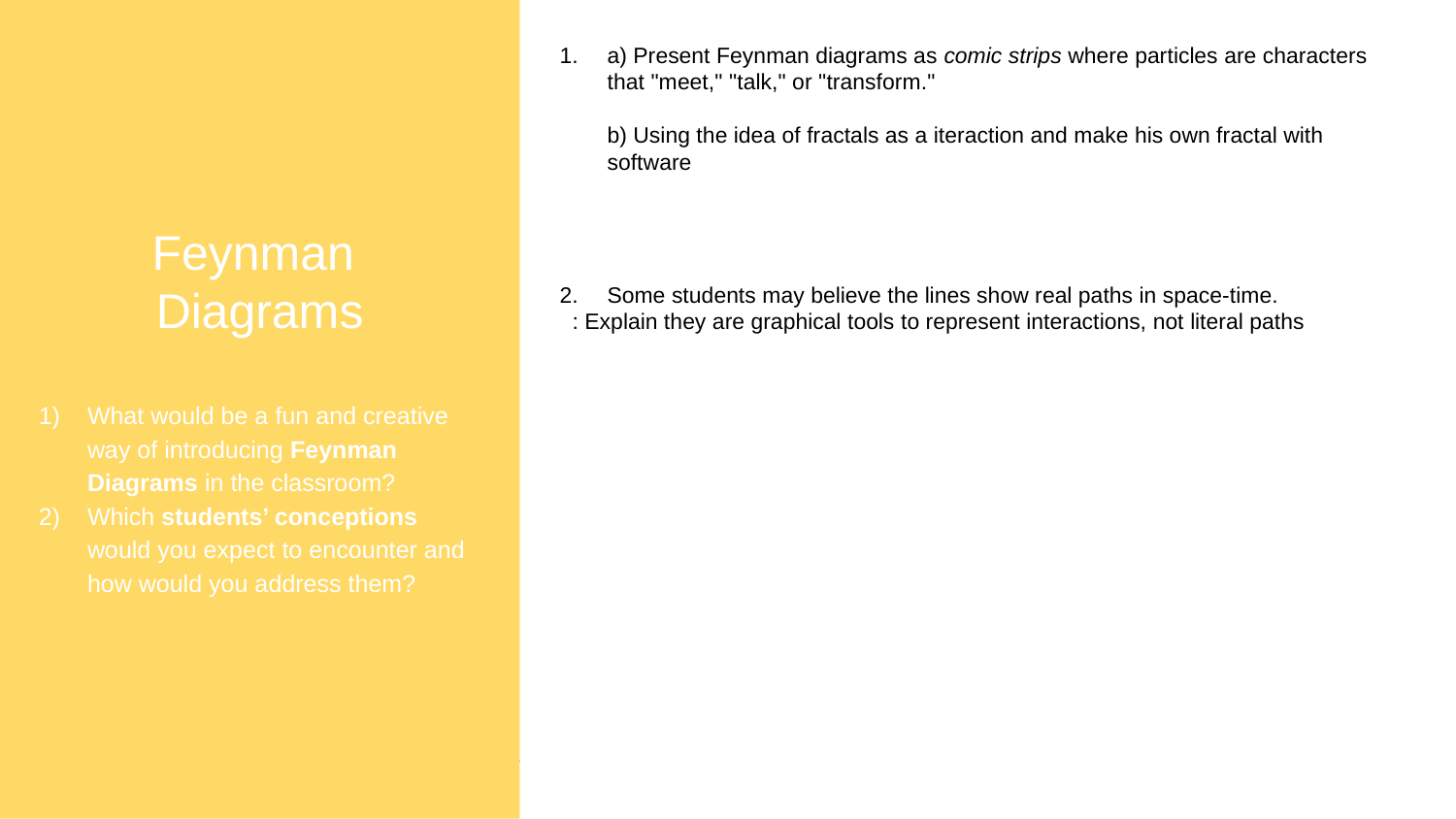

Feynman
Diagrams

What would be a fun and creative way of introducing Feynman Diagrams in the classroom?
Which students’ conceptions would you expect to encounter and how would you address them?

a) Present Feynman diagrams as comic strips where particles are characters that "meet," "talk," or "transform."

b) Using the idea of fractals as a iteraction and make his own fractal with software

Some students may believe the lines show real paths in space-time.
      : Explain they are graphical tools to represent interactions, not literal paths